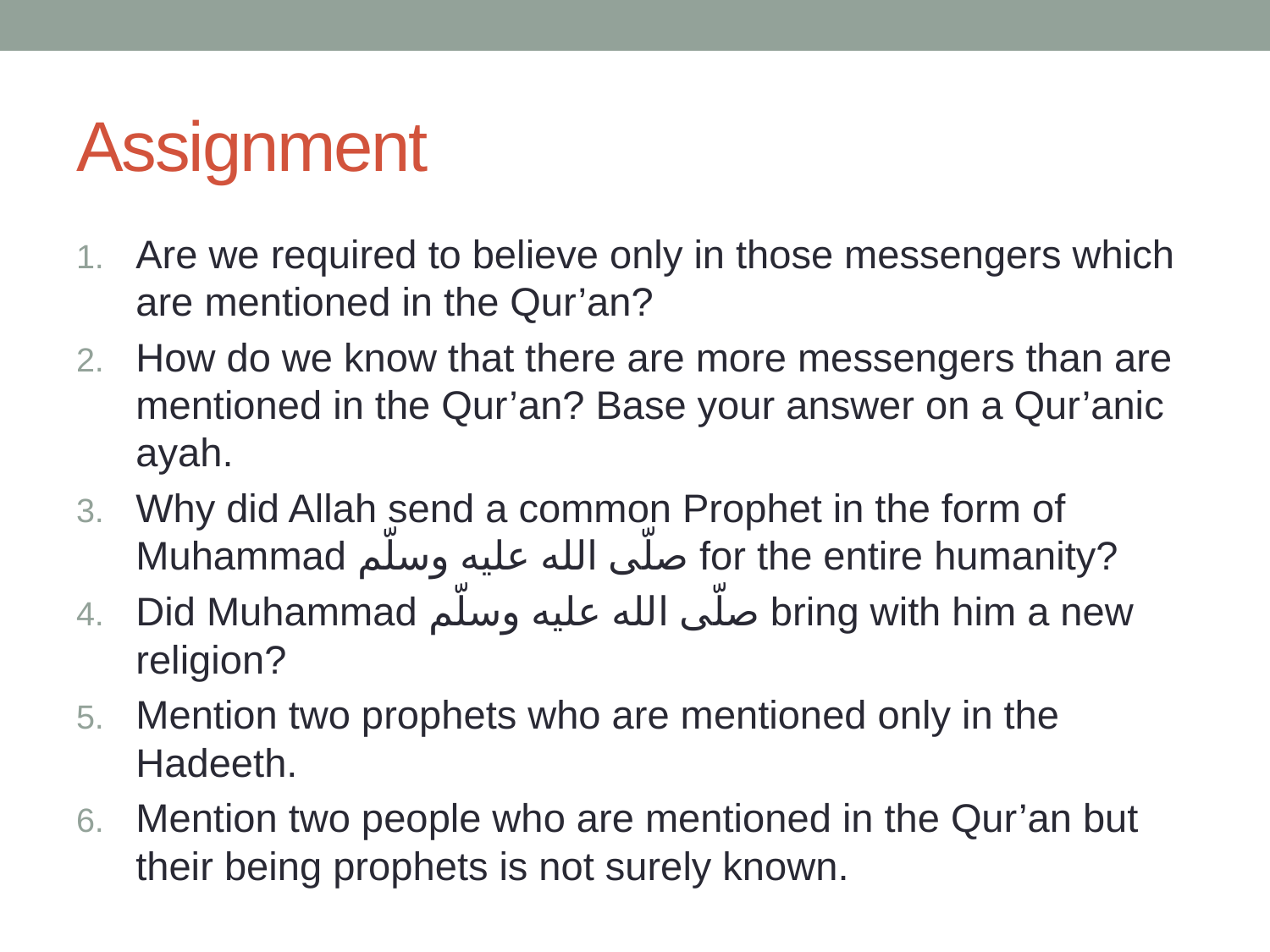

# Assignment
Are we required to believe only in those messengers which are mentioned in the Qur’an?
How do we know that there are more messengers than are mentioned in the Qur’an? Base your answer on a Qur’anic ayah.
Why did Allah send a common Prophet in the form of Muhammad صلّى الله عليه وسلّم for the entire humanity?
Did Muhammad صلّى الله عليه وسلّم bring with him a new religion?
Mention two prophets who are mentioned only in the Hadeeth.
Mention two people who are mentioned in the Qur’an but their being prophets is not surely known.